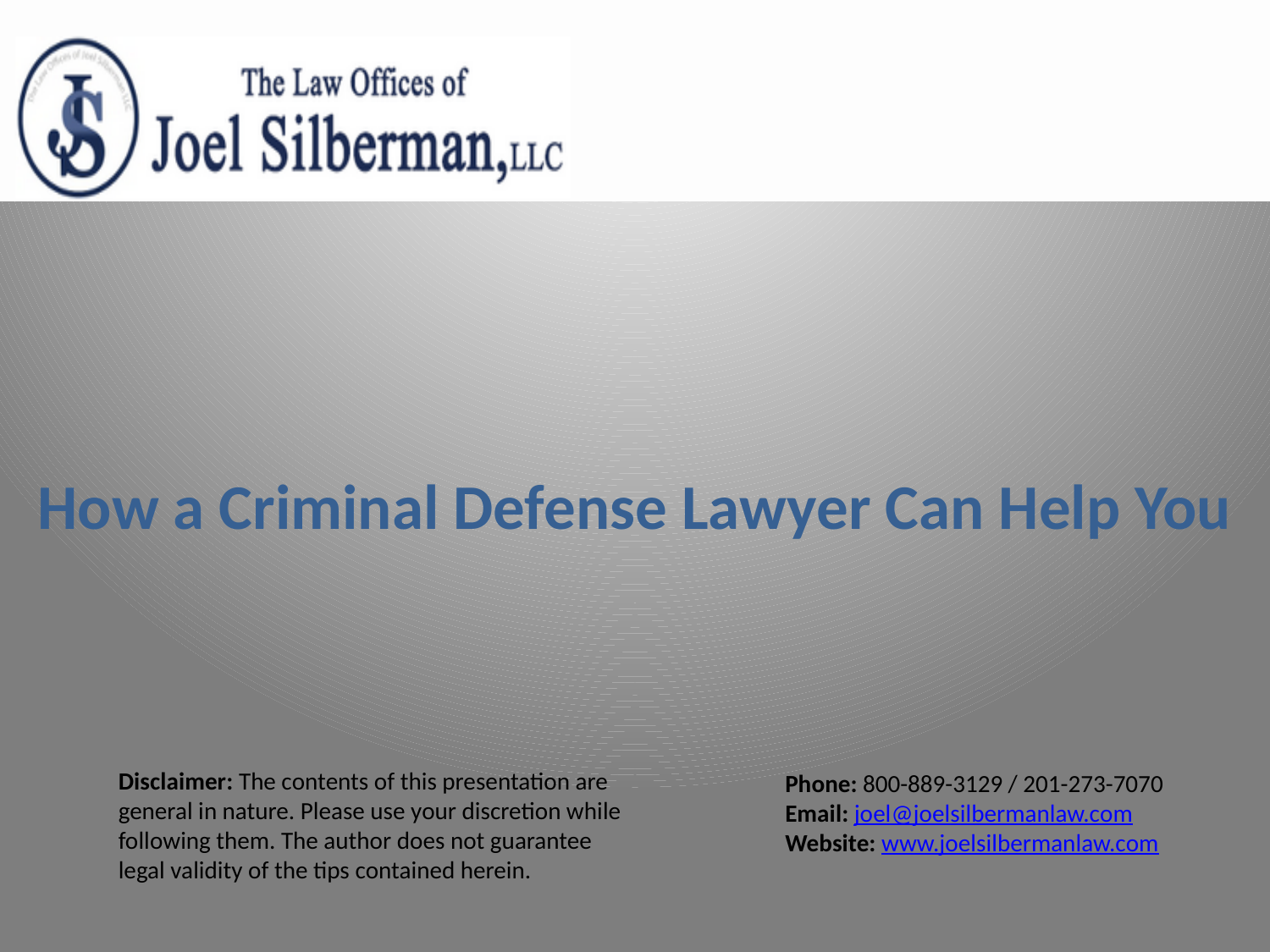

# How a Criminal Defense Lawyer Can Help You